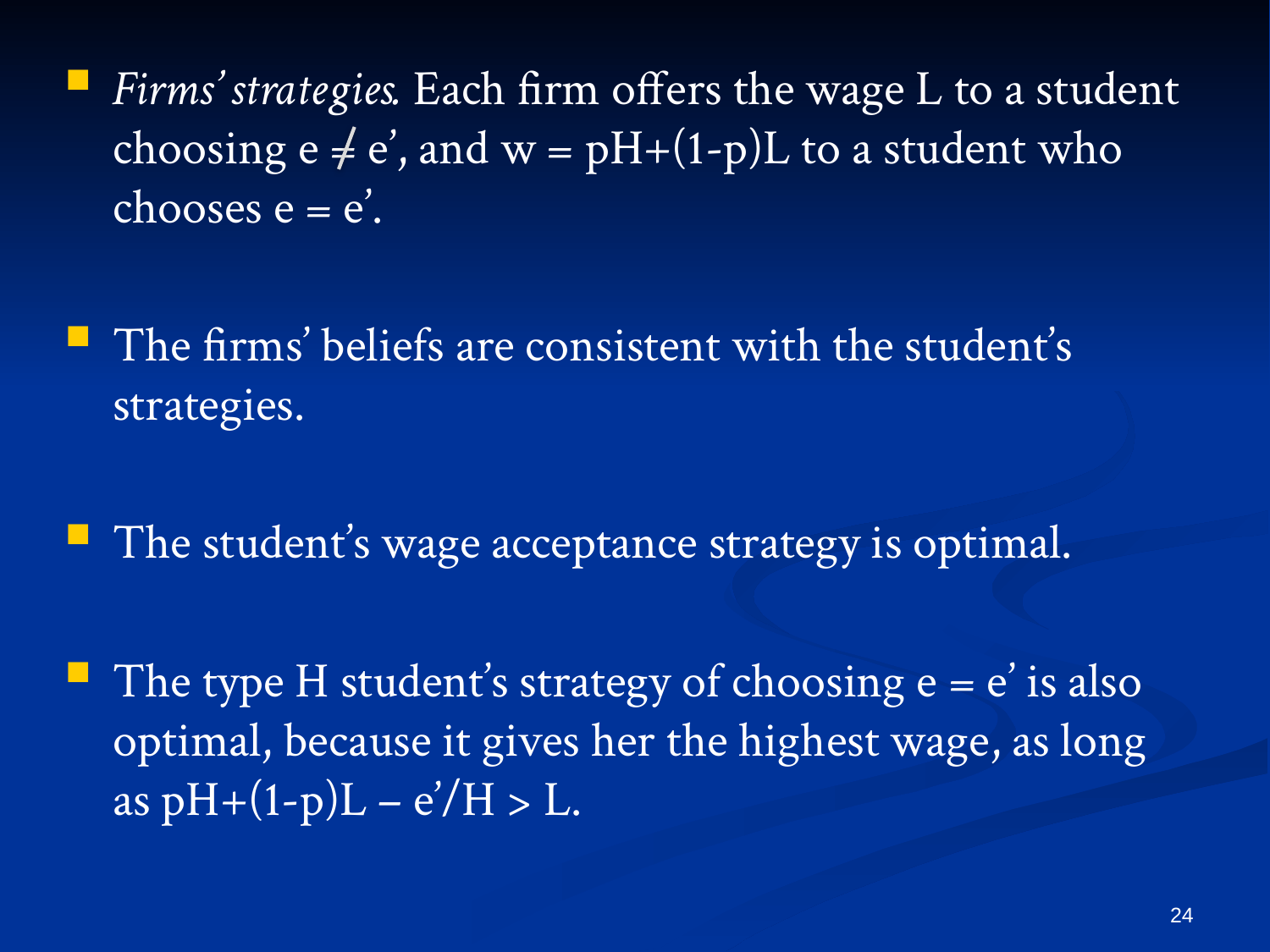

Firms’ strategies. Each firm offers the wage L to a student choosing e = e’, and w = pH+(1-p)L to a student who chooses e = e’.

The firms’ beliefs are consistent with the student’s strategies.

The student’s wage acceptance strategy is optimal.

The type H student’s strategy of choosing e = e’ is also optimal, because it gives her the highest wage, as long as pH+(1-p)L – e’/H > L.
24